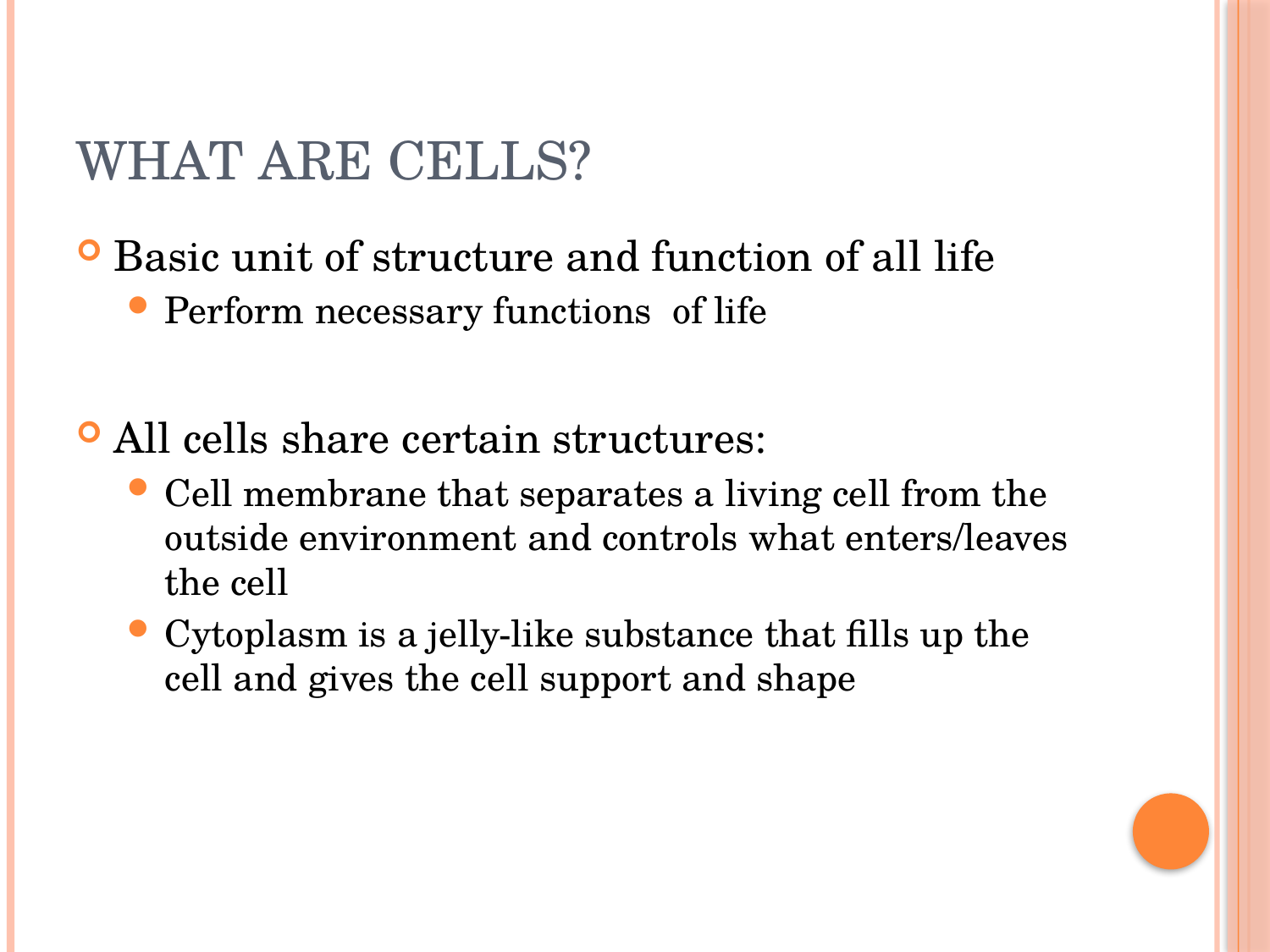

# What are Cells?
Basic unit of structure and function of all life
Perform necessary functions  of life

All cells share certain structures:
Cell membrane that separates a living cell from the outside environment and controls what enters/leaves the cell
Cytoplasm is a jelly-like substance that fills up the cell and gives the cell support and shape